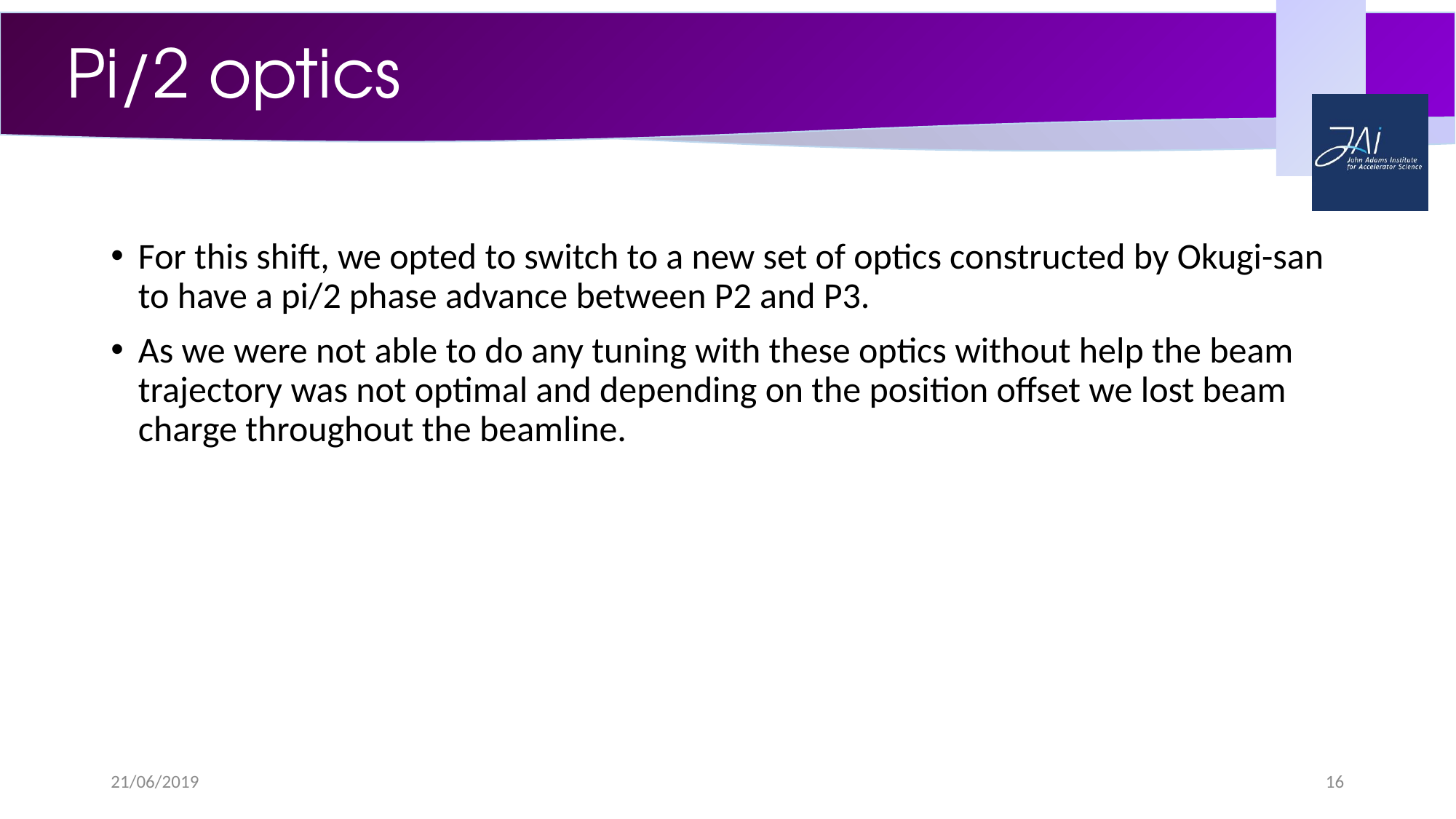

# Pi/2 optics
For this shift, we opted to switch to a new set of optics constructed by Okugi-san to have a pi/2 phase advance between P2 and P3.
As we were not able to do any tuning with these optics without help the beam trajectory was not optimal and depending on the position offset we lost beam charge throughout the beamline.
21/06/2019
16